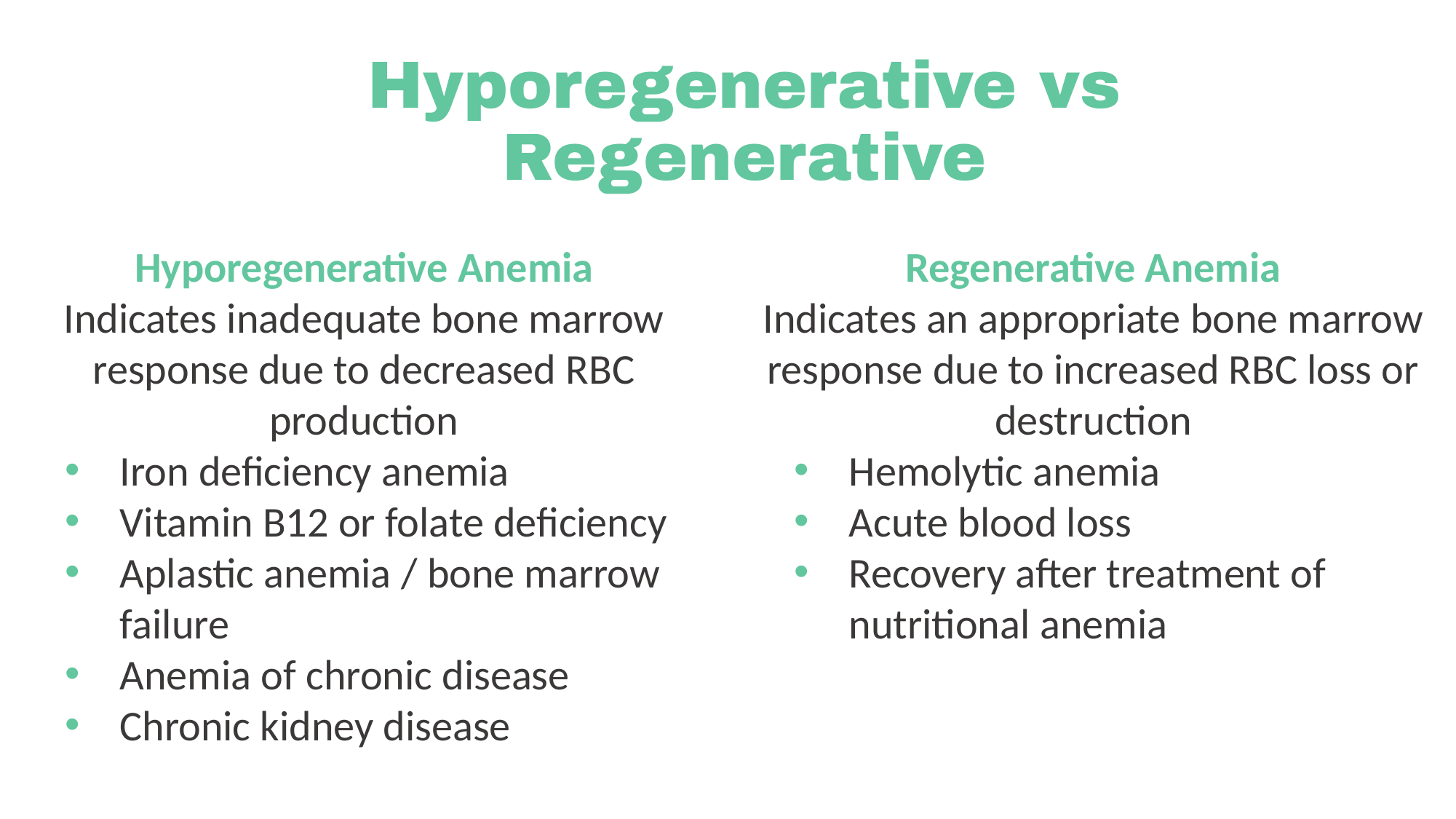

# Hyporegenerative vs Regenerative
Hyporegenerative Anemia
Indicates inadequate bone marrow response due to decreased RBC production
Iron deficiency anemia
Vitamin B12 or folate deficiency
Aplastic anemia / bone marrow failure
Anemia of chronic disease
Chronic kidney disease
Regenerative Anemia
Indicates an appropriate bone marrow response due to increased RBC loss or destruction
Hemolytic anemia
Acute blood loss
Recovery after treatment of nutritional anemia